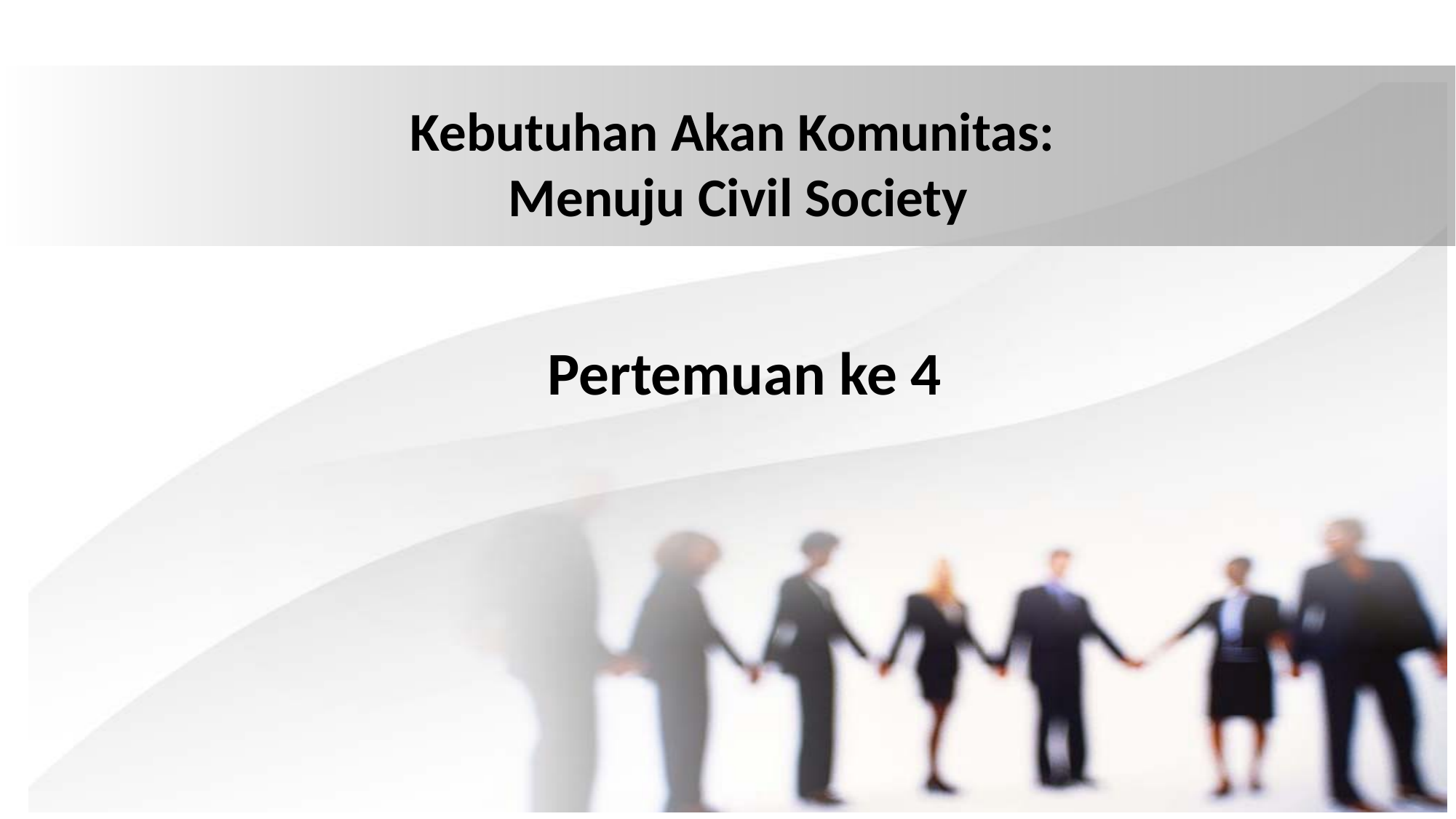

# Kebutuhan Akan Komunitas: Menuju Civil Society
Pertemuan ke 4